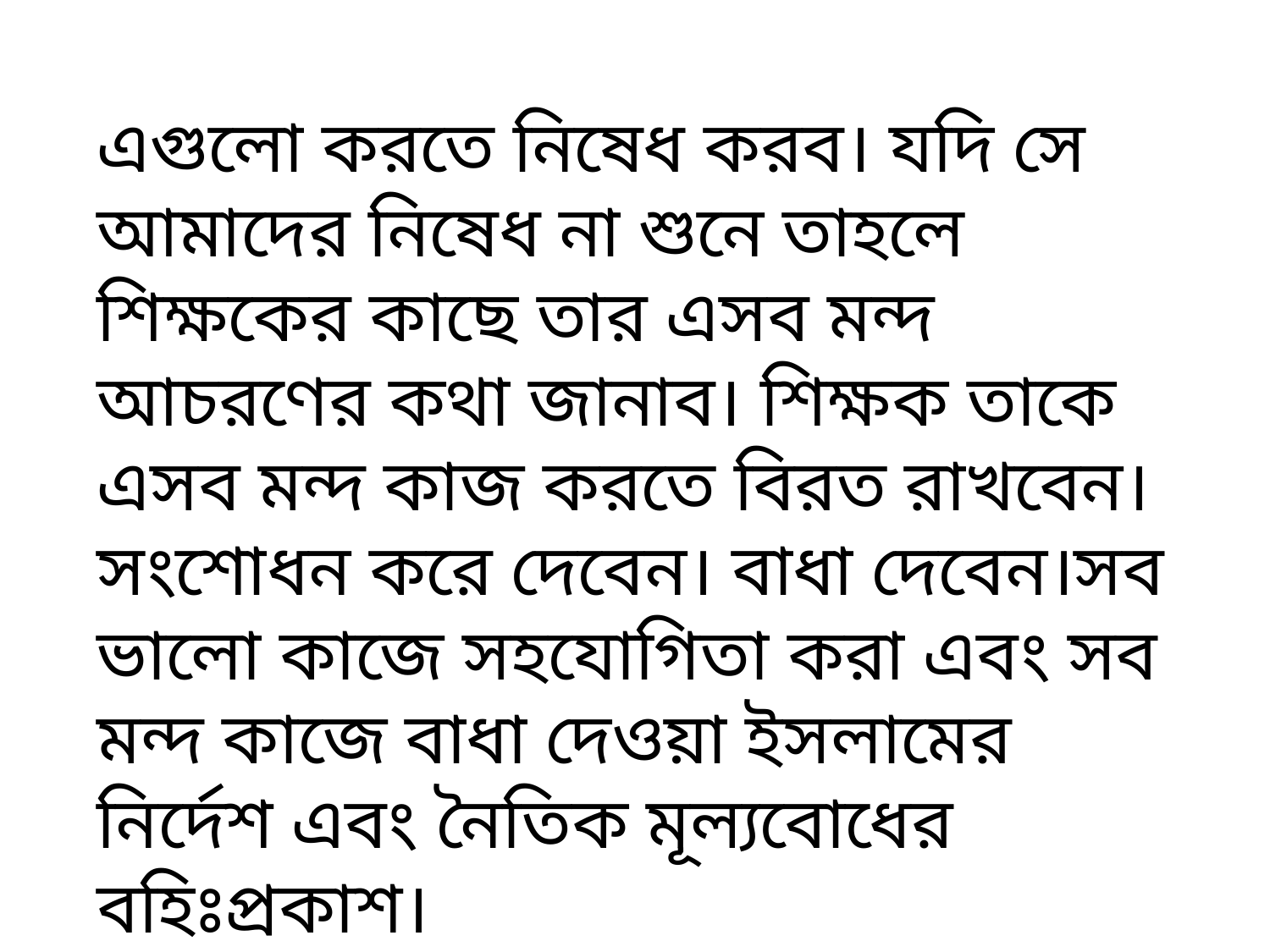

এগুলো করতে নিষেধ করব। যদি সে আমাদের নিষেধ না শুনে তাহলে শিক্ষকের কাছে তার এসব মন্দ আচরণের কথা জানাব। শিক্ষক তাকে এসব মন্দ কাজ করতে বিরত রাখবেন। সংশোধন করে দেবেন। বাধা দেবেন।সব ভালো কাজে সহযোগিতা করা এবং সব মন্দ কাজে বাধা দেওয়া ইসলামের নির্দেশ এবং নৈতিক মূল্যবোধের বহিঃপ্রকাশ।